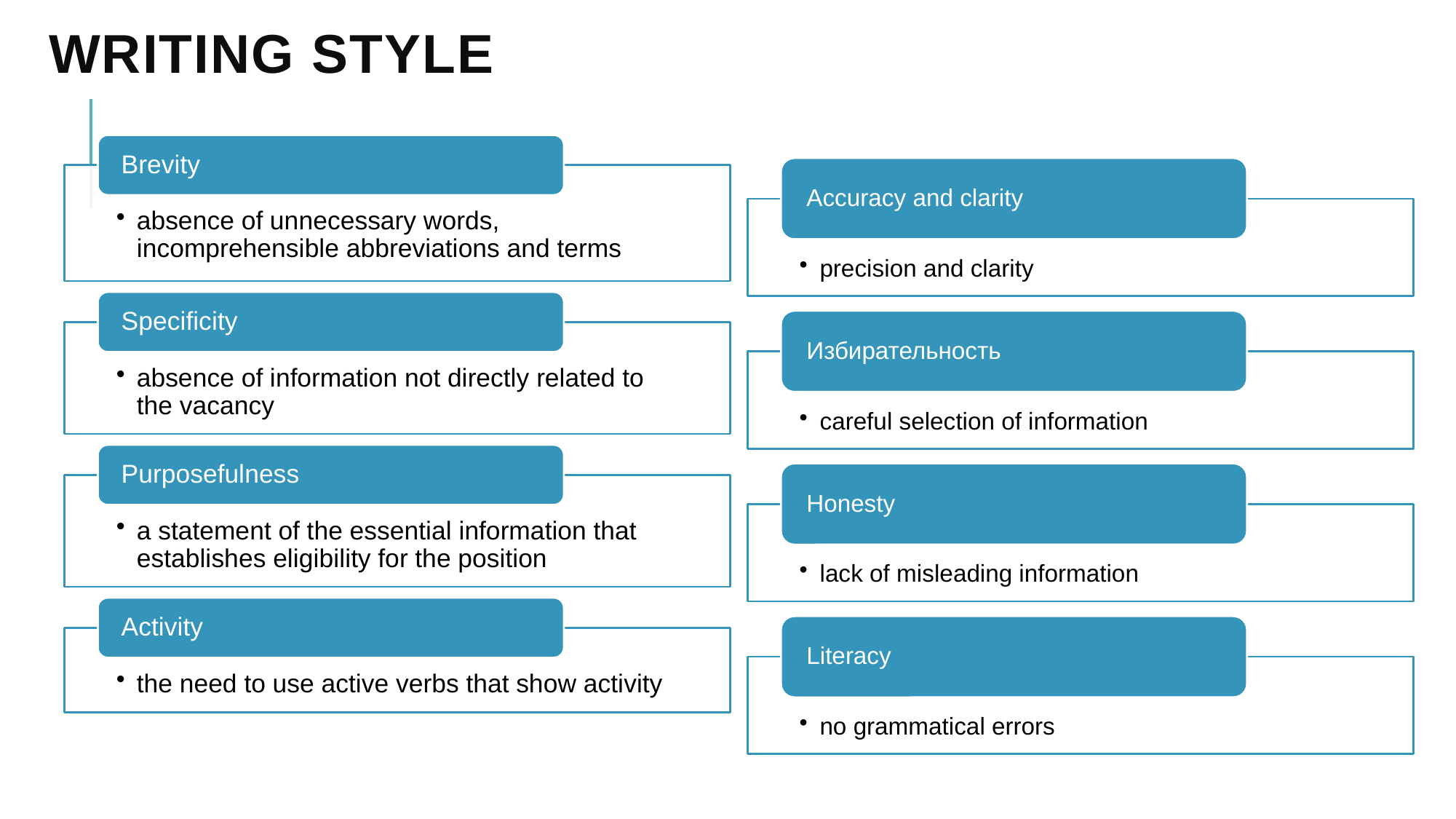

# Writing Style
absence of unnecessary words, incomprehensible abbreviations and terms
Brevity
absence of information not directly related to the vacancy
Specificity
a statement of the essential information that establishes eligibility for the position
Purposefulness
the need to use active verbs that show activity
Activity
precision and clarity
Accuracy and clarity
careful selection of information
Избирательность
lack of misleading information
Honesty
no grammatical errors
Literacy